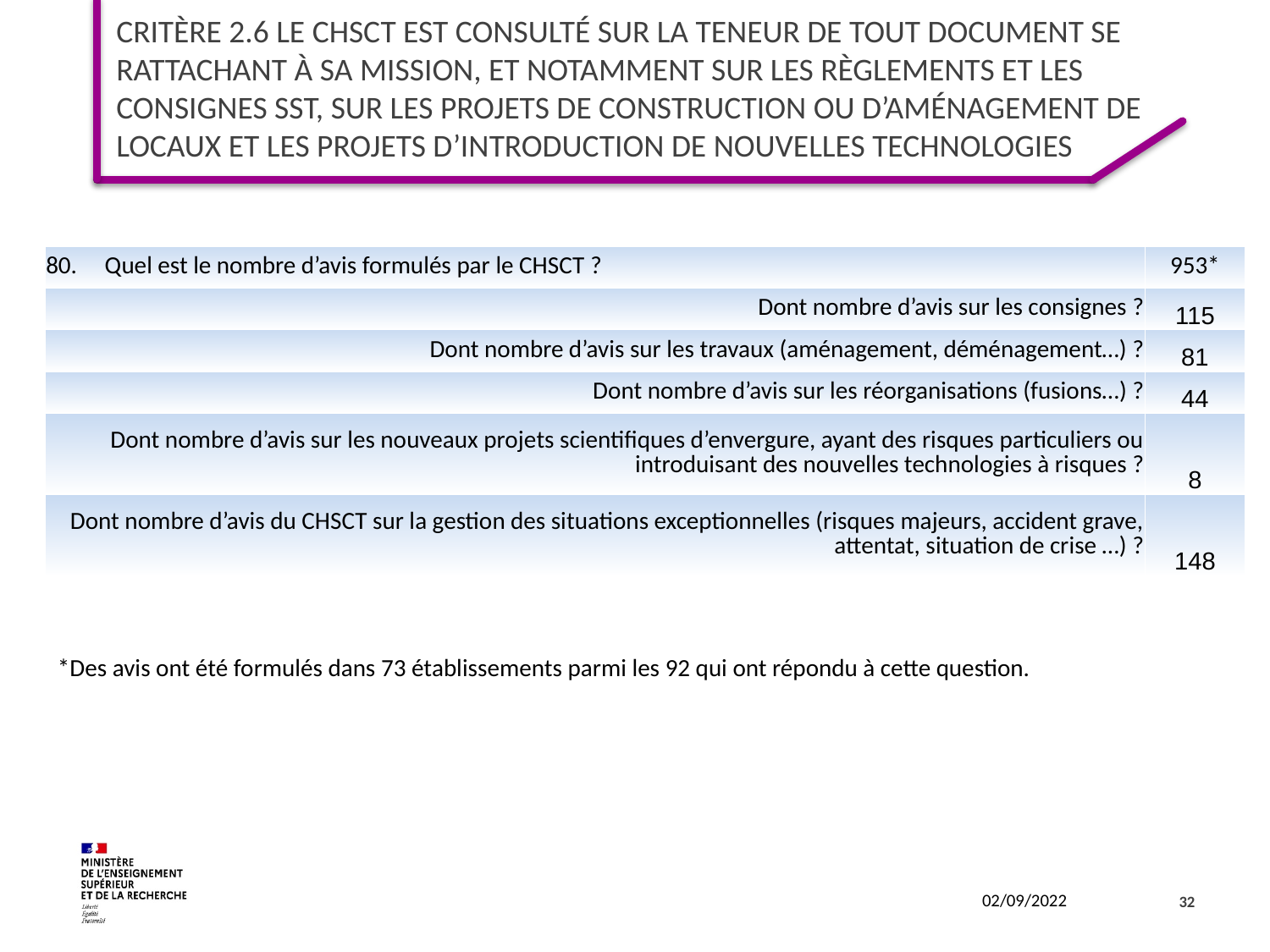

# Critère 2.6 Le CHSCT est consulté sur la teneur de tout document se rattachant à sa mission, et notamment sur les règlements et les consignes SST, sur les projets de construction ou d’aménagement de locaux et les projets d’introduction de nouvelles technologies
| 80.     Quel est le nombre d’avis formulés par le CHSCT ? | 953\* |
| --- | --- |
| Dont nombre d’avis sur les consignes ? | 115 |
| Dont nombre d’avis sur les travaux (aménagement, déménagement…) ? | 81 |
| Dont nombre d’avis sur les réorganisations (fusions…) ? | 44 |
| Dont nombre d’avis sur les nouveaux projets scientifiques d’envergure, ayant des risques particuliers ou introduisant des nouvelles technologies à risques ? | 8 |
| Dont nombre d’avis du CHSCT sur la gestion des situations exceptionnelles (risques majeurs, accident grave, attentat, situation de crise …) ? | 148 |
*Des avis ont été formulés dans 73 établissements parmi les 92 qui ont répondu à cette question.
32